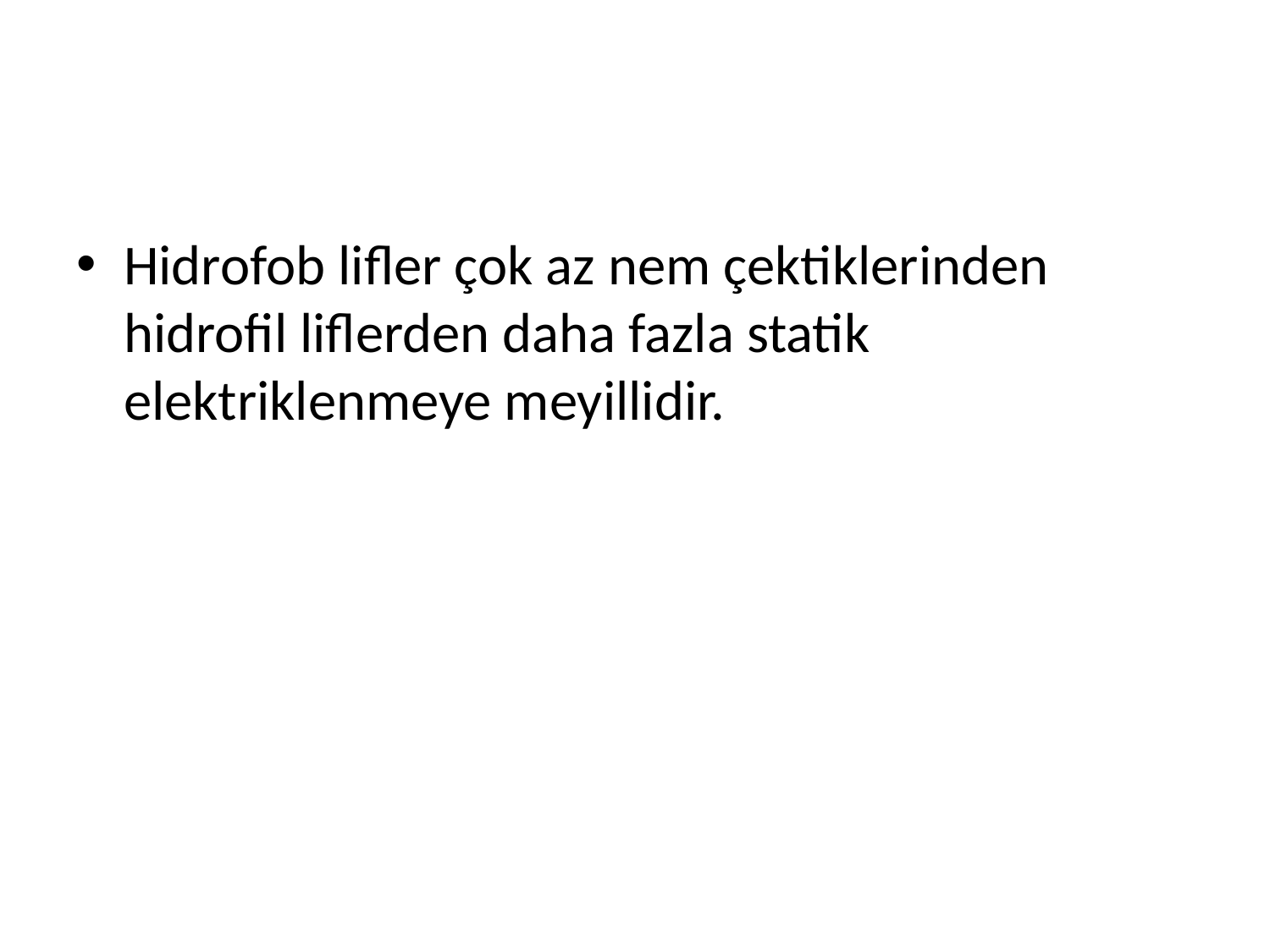

#
Hidrofob lifler çok az nem çektiklerinden hidrofil liflerden daha fazla statik elektriklenmeye meyillidir.